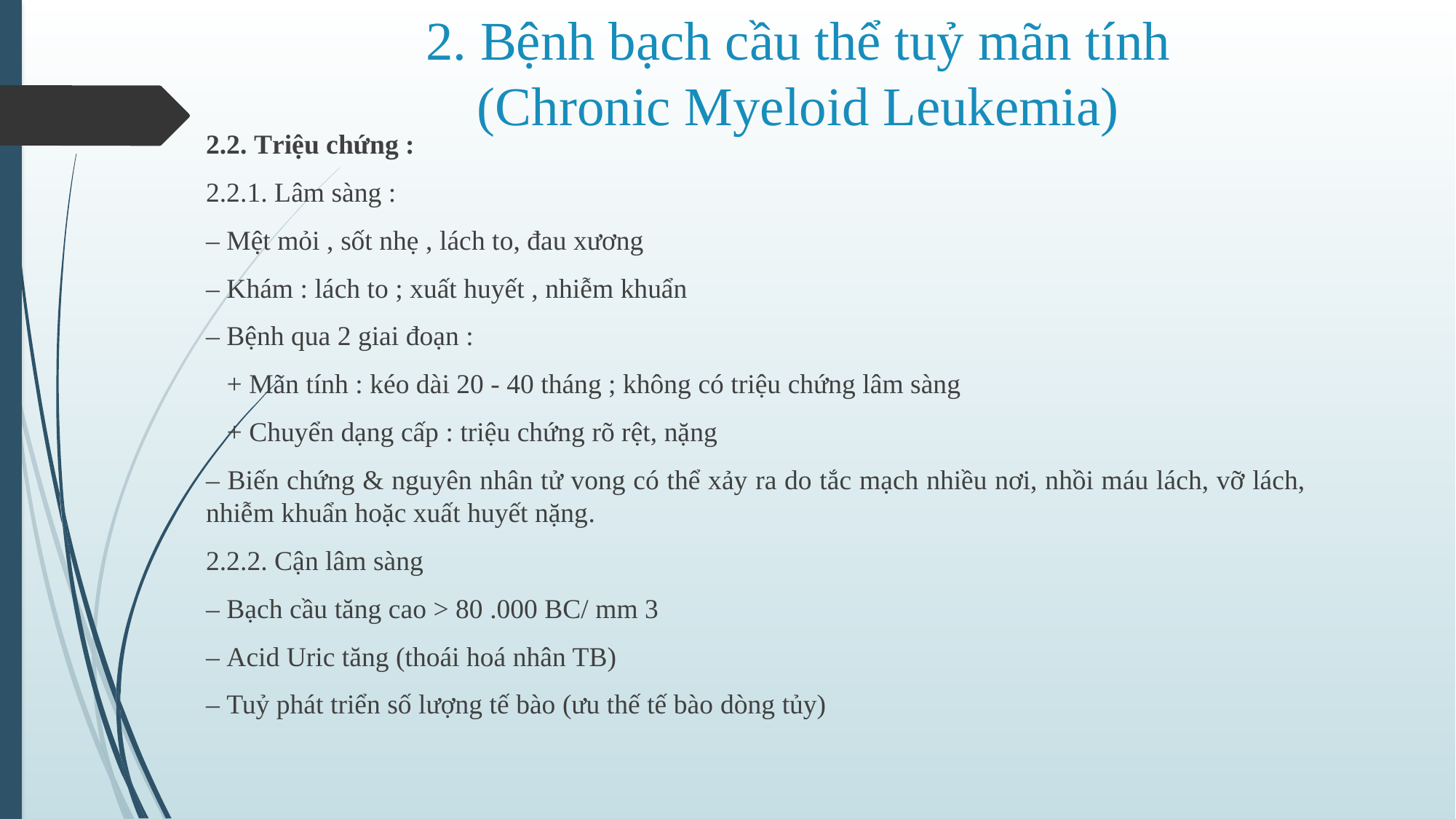

# 2. Bệnh bạch cầu thể tuỷ mãn tính (Chronic Myeloid Leukemia)
2.2. Triệu chứng :
2.2.1. Lâm sàng :
‒ Mệt mỏi , sốt nhẹ , lách to, đau xương
‒ Khám : lách to ; xuất huyết , nhiễm khuẩn
‒ Bệnh qua 2 giai đoạn :
   + Mãn tính : kéo dài 20 - 40 tháng ; không có triệu chứng lâm sàng
   + Chuyển dạng cấp : triệu chứng rõ rệt, nặng
‒ Biến chứng & nguyên nhân tử vong có thể xảy ra do tắc mạch nhiều nơi, nhồi máu lách, vỡ lách, nhiễm khuẩn hoặc xuất huyết nặng.
2.2.2. Cận lâm sàng
‒ Bạch cầu tăng cao > 80 .000 BC/ mm 3
‒ Acid Uric tăng (thoái hoá nhân TB)
‒ Tuỷ phát triển số lượng tế bào (ưu thế tế bào dòng tủy)